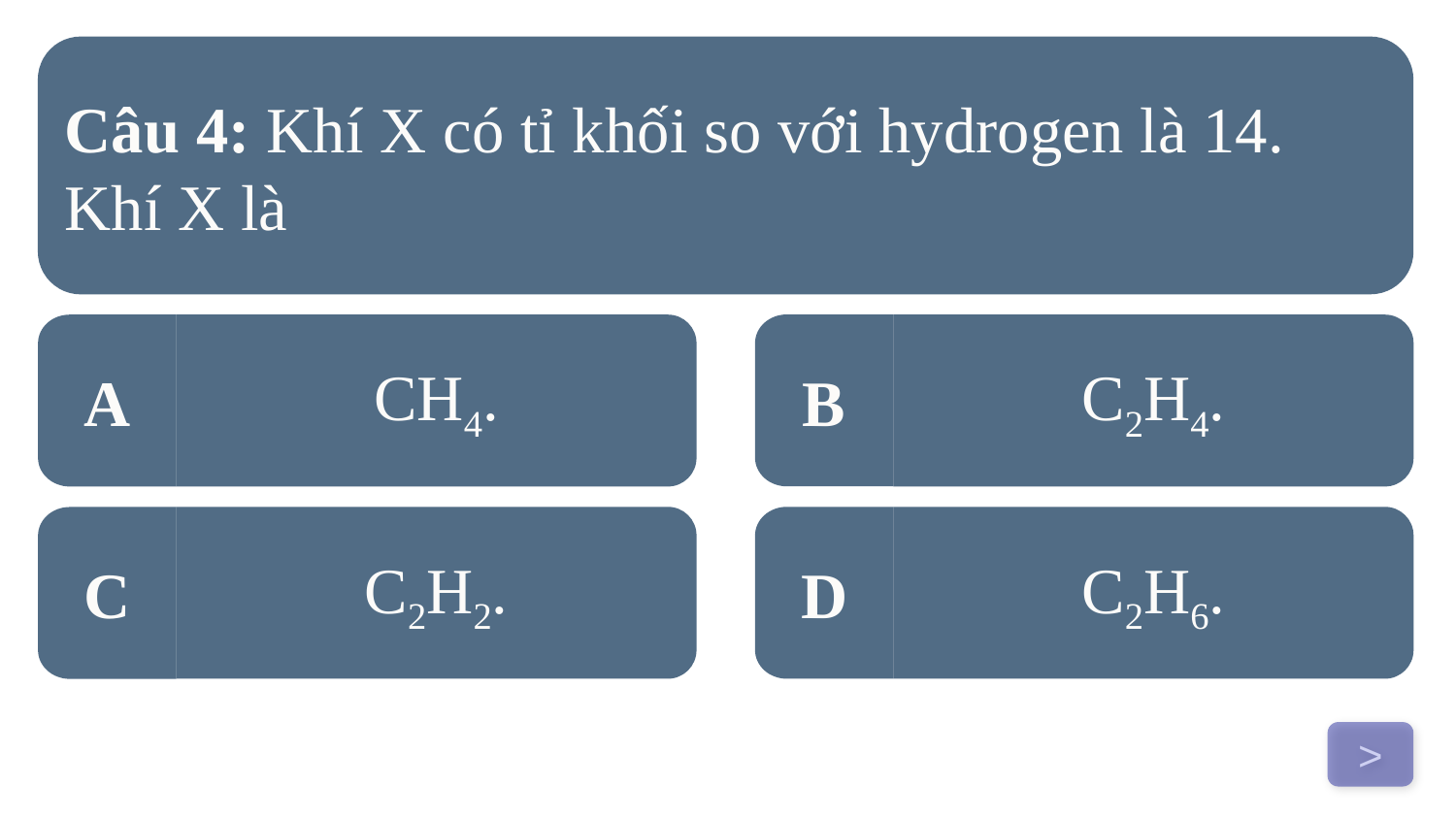

Câu 4: Khí X có tỉ khối so với hydrogen là 14. Khí X là
B
A
CH4.
C2H4.
C2H2.
D
C2H6.
C
>